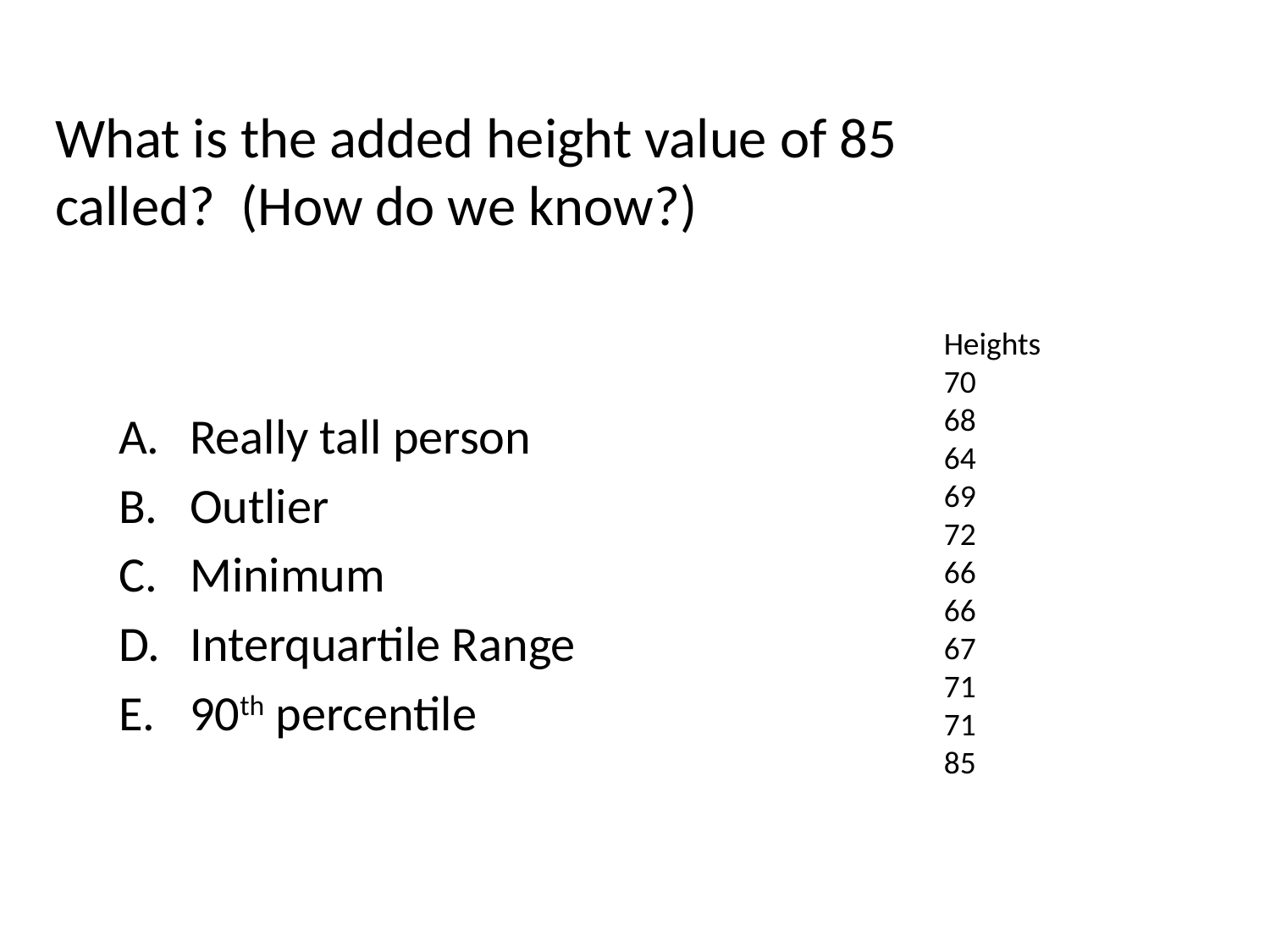

#
What is the added height value of 85 called?  (How do we know?)

Really tall person
Outlier
Minimum
Interquartile Range
90th percentile

Heights
70
68
64
69
72
66
66
67
71
71
85